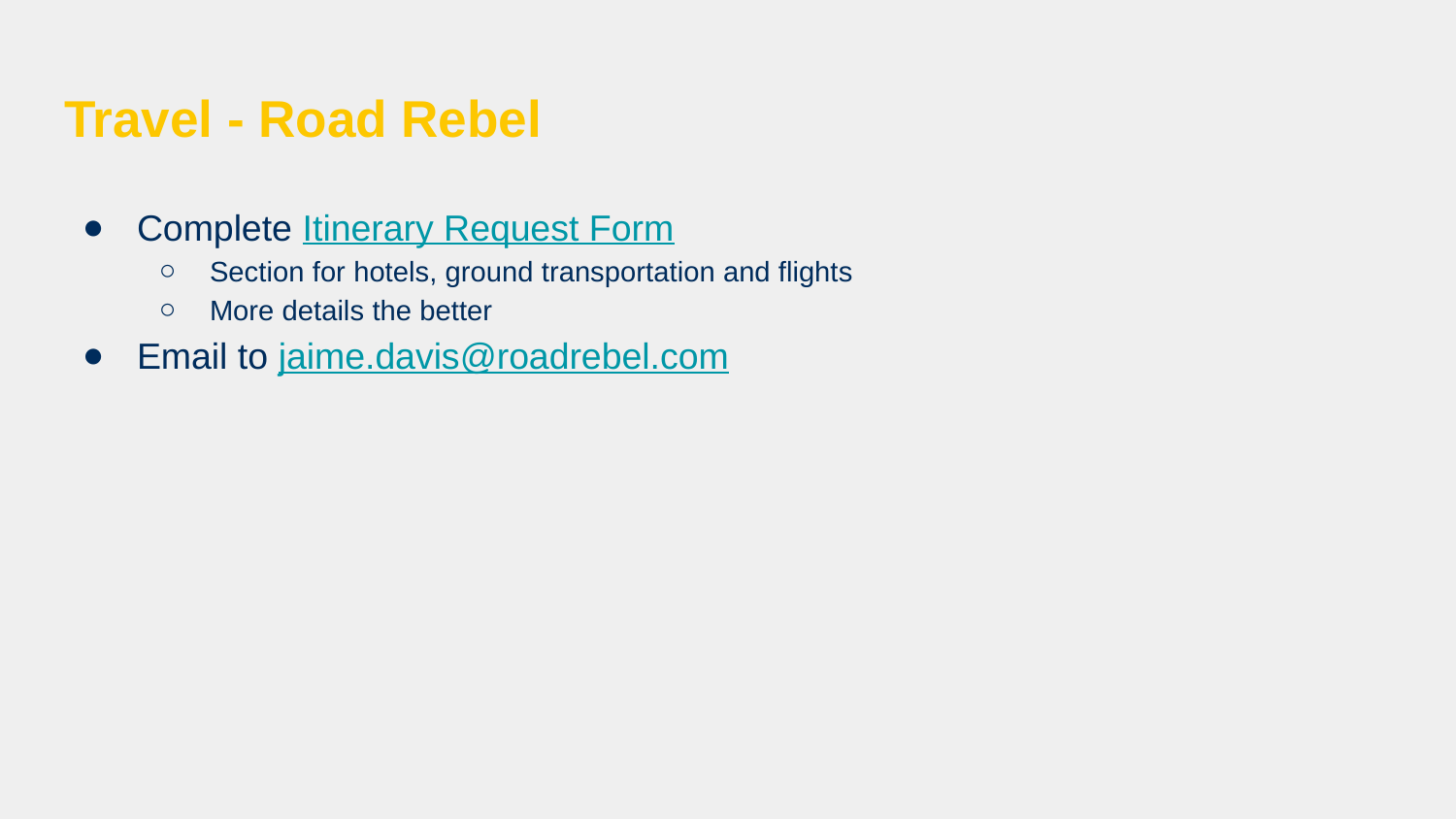

# Travel - Road Rebel
Complete Itinerary Request Form
Section for hotels, ground transportation and flights
More details the better
Email to jaime.davis@roadrebel.com